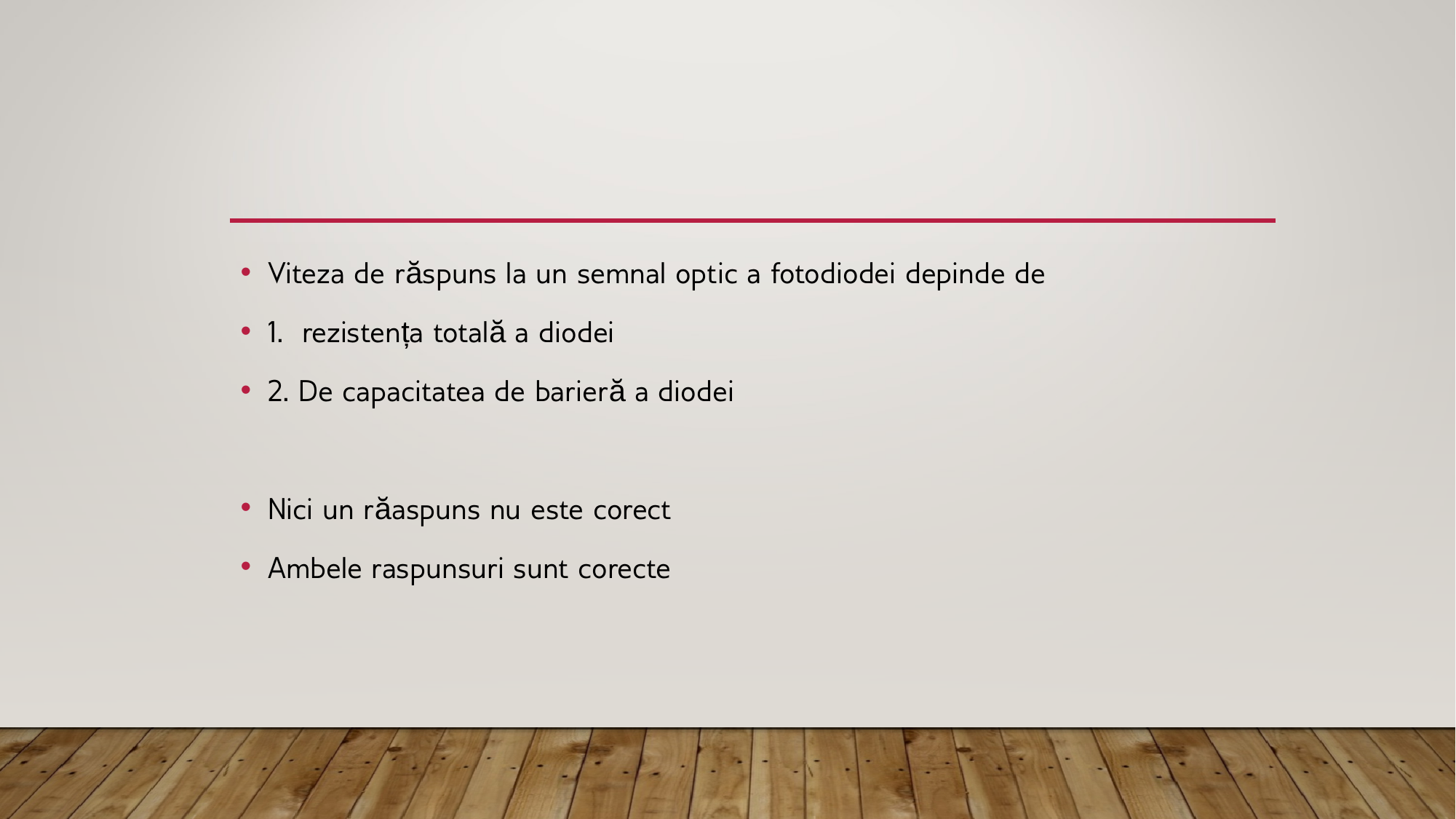

#
Viteza de răspuns la un semnal optic a fotodiodei depinde de
1.  rezistența totală a diodei
2. De capacitatea de barieră a diodei

Nici un răaspuns nu este corect
Ambele raspunsuri sunt corecte